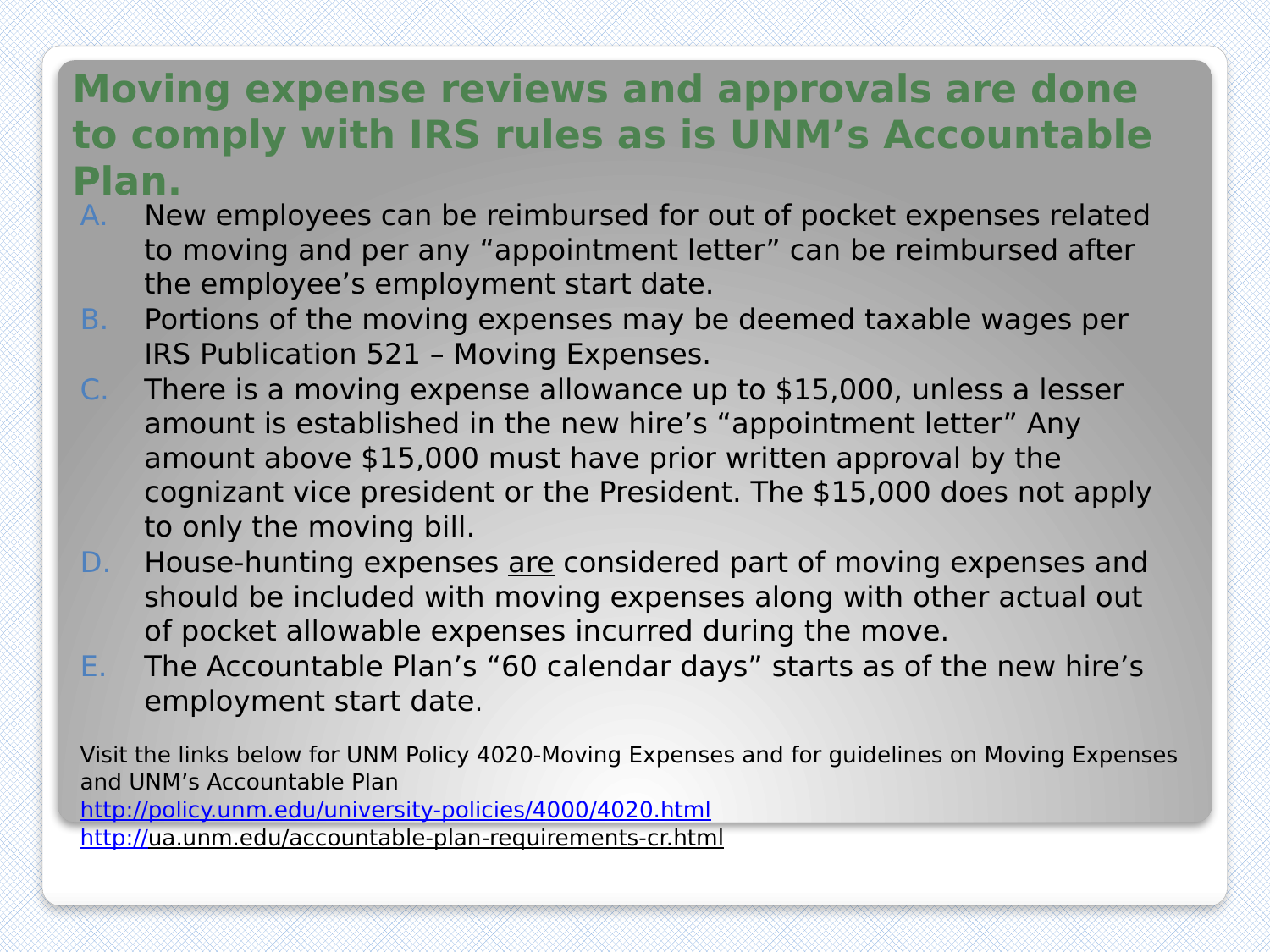

# Moving expense reviews and approvals are done to comply with IRS rules as is UNM’s Accountable Plan.
New employees can be reimbursed for out of pocket expenses related to moving and per any “appointment letter” can be reimbursed after the employee’s employment start date.
Portions of the moving expenses may be deemed taxable wages per IRS Publication 521 – Moving Expenses.
There is a moving expense allowance up to $15,000, unless a lesser amount is established in the new hire’s “appointment letter” Any amount above $15,000 must have prior written approval by the cognizant vice president or the President. The $15,000 does not apply to only the moving bill.
House-hunting expenses are considered part of moving expenses and should be included with moving expenses along with other actual out of pocket allowable expenses incurred during the move.
The Accountable Plan’s “60 calendar days” starts as of the new hire’s employment start date.

Visit the links below for UNM Policy 4020-Moving Expenses and for guidelines on Moving Expenses and UNM’s Accountable Plan
http://policy.unm.edu/university-policies/4000/4020.html
http://ua.unm.edu/accountable-plan-requirements-cr.html